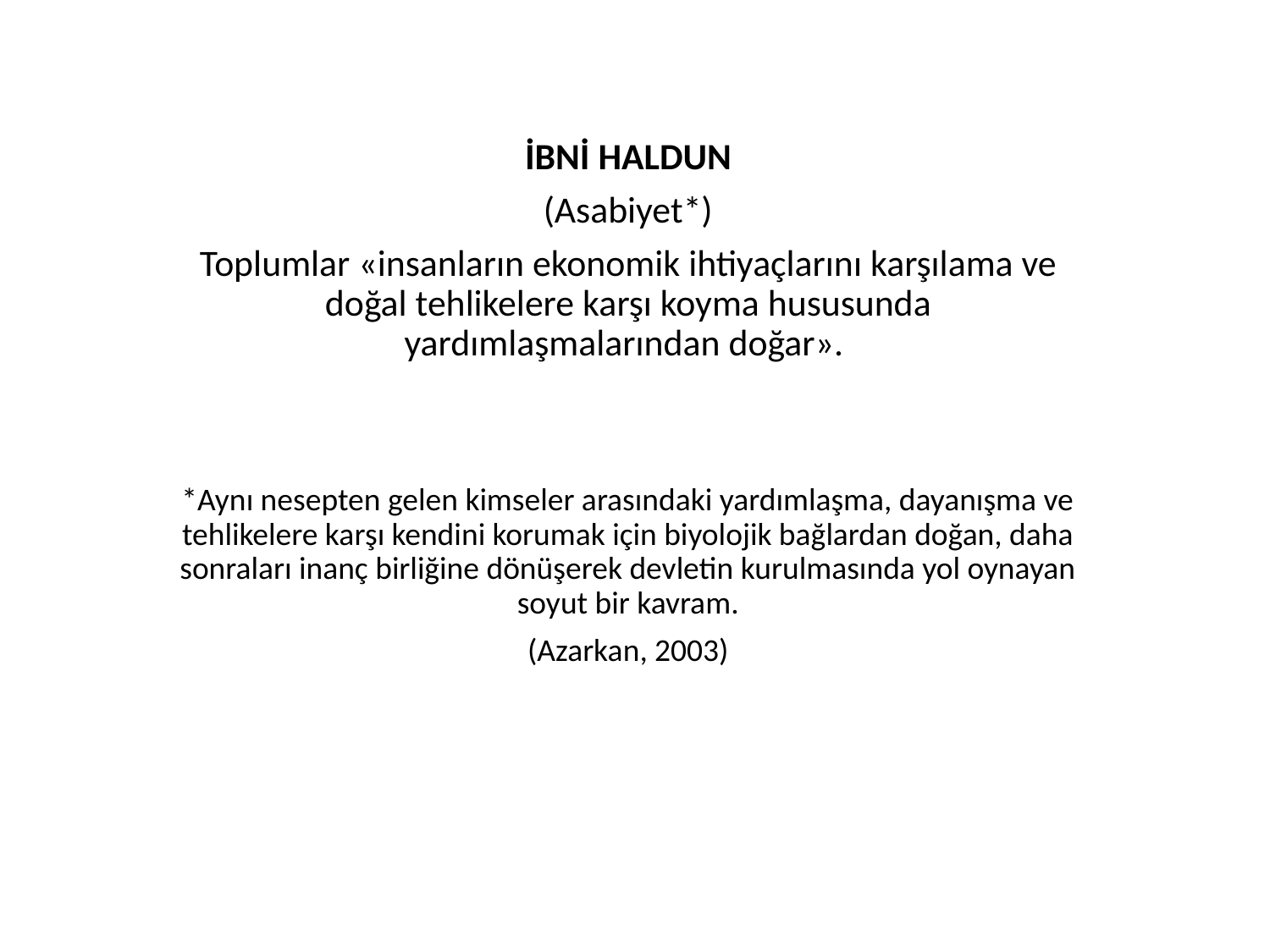

İBNİ HALDUN
(Asabiyet*)
Toplumlar «insanların ekonomik ihtiyaçlarını karşılama ve doğal tehlikelere karşı koyma hususunda yardımlaşmalarından doğar».

*Aynı nesepten gelen kimseler arasındaki yardımlaşma, dayanışma ve tehlikelere karşı kendini korumak için biyolojik bağlardan doğan, daha sonraları inanç birliğine dönüşerek devletin kurulmasında yol oynayan soyut bir kavram.
(Azarkan, 2003)